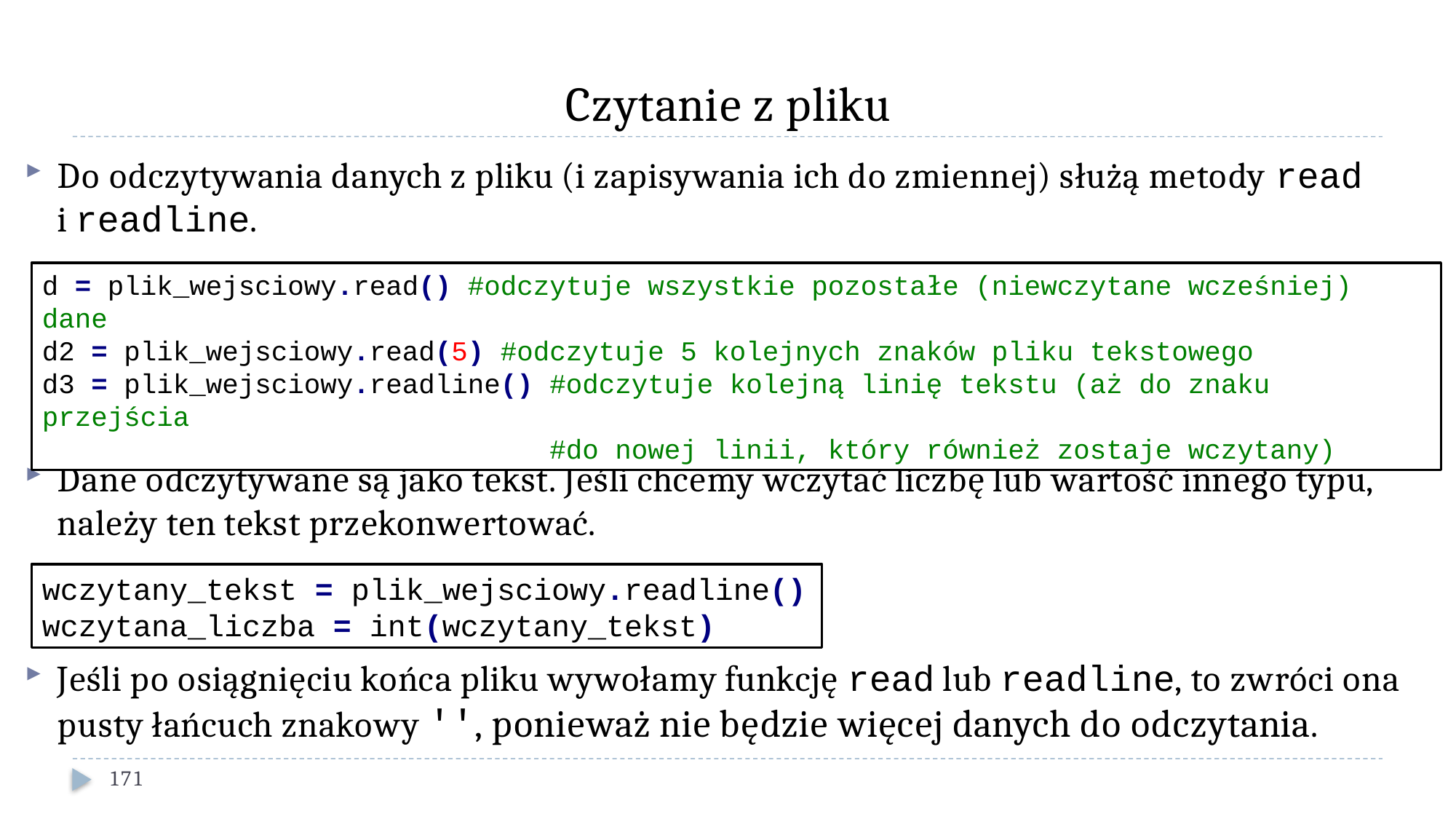

# Czytanie z pliku
Do odczytywania danych z pliku (i zapisywania ich do zmiennej) służą metody read
i readline.

Dane odczytywane są jako tekst. Jeśli chcemy wczytać liczbę lub wartość innego typu, należy ten tekst przekonwertować.

Jeśli po osiągnięciu końca pliku wywołamy funkcję read lub readline, to zwróci ona pusty łańcuch znakowy '', ponieważ nie będzie więcej danych do odczytania.

d = plik_wejsciowy.read() #odczytuje wszystkie pozostałe (niewczytane wcześniej) dane
d2 = plik_wejsciowy.read(5) #odczytuje 5 kolejnych znaków pliku tekstowego
d3 = plik_wejsciowy.readline() #odczytuje kolejną linię tekstu (aż do znaku przejścia
                               #do nowej linii, który również zostaje wczytany)
wczytany_tekst = plik_wejsciowy.readline()
wczytana_liczba = int(wczytany_tekst)
171